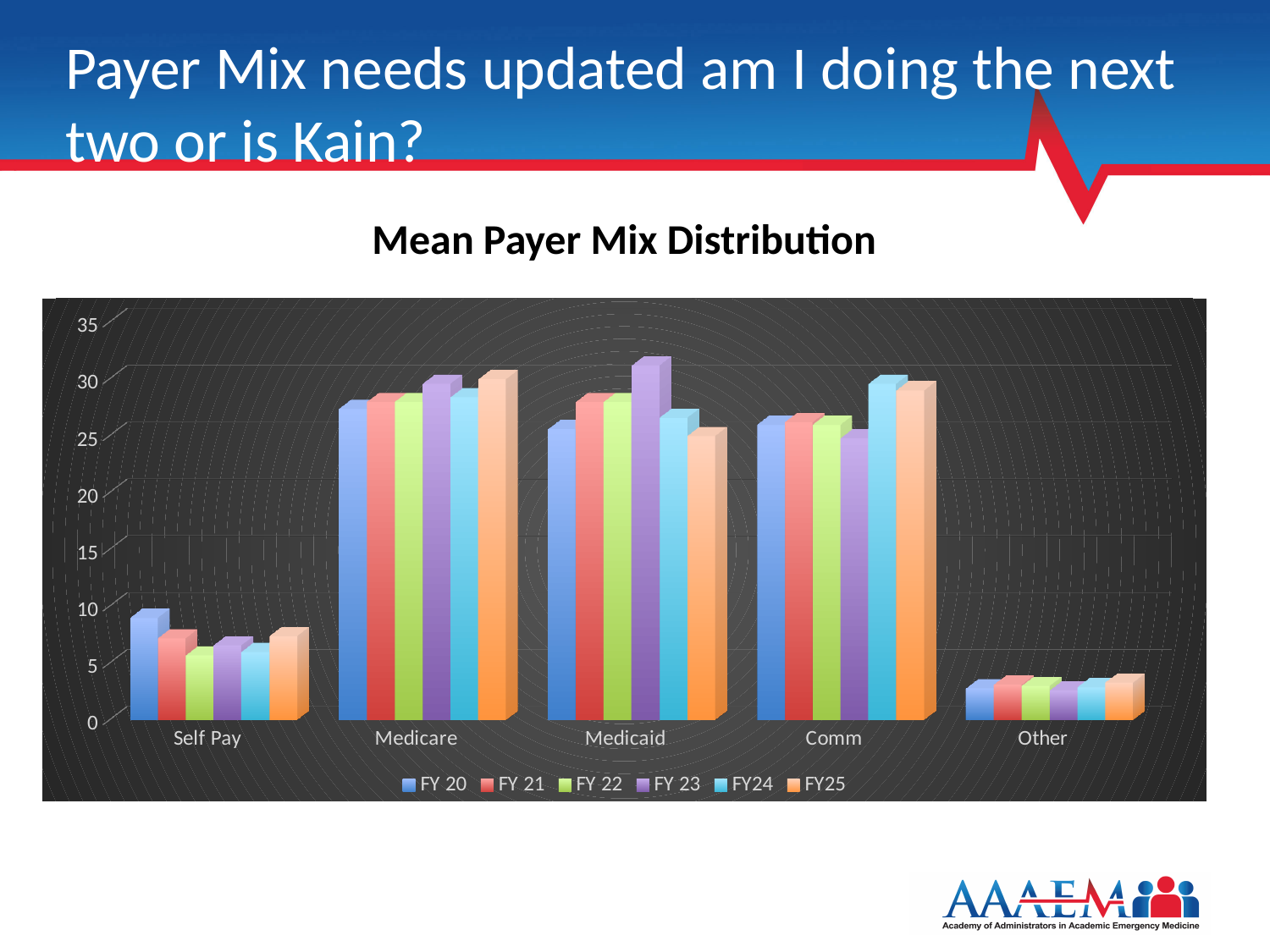

# Payer Mix needs updated am I doing the next two or is Kain?
Mean Payer Mix Distribution

[unsupported chart]